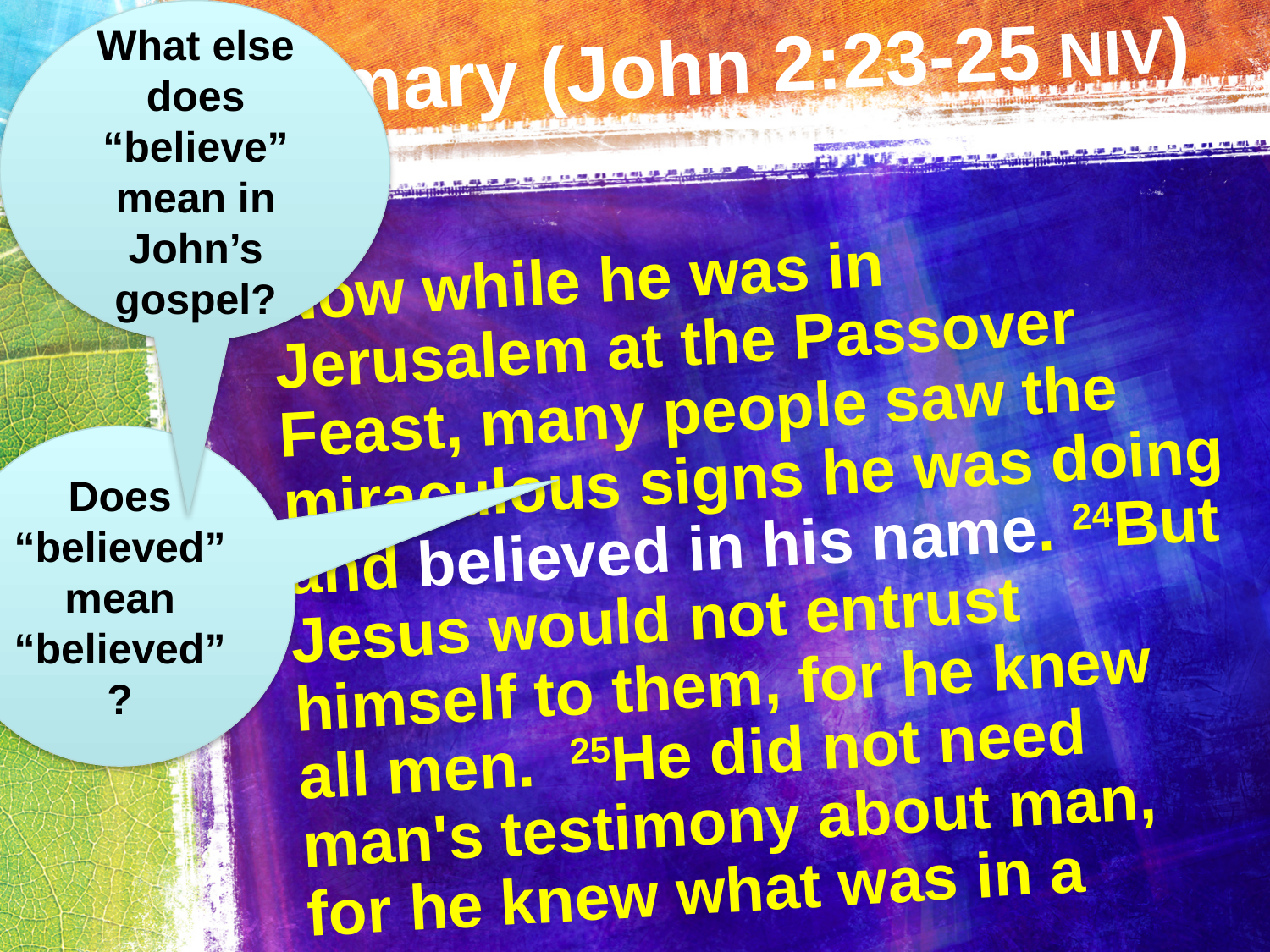

# Summary (John 2:23-25 NIV)
What else does “believe” mean in John’s gospel?
Now while he was in Jerusalem at the Passover Feast, many people saw the miraculous signs he was doing and believed in his name. 24But Jesus would not entrust himself to them, for he knew all men.  25He did not need man's testimony about man, for he knew what was in a man.
Does “believed” mean “believed”?